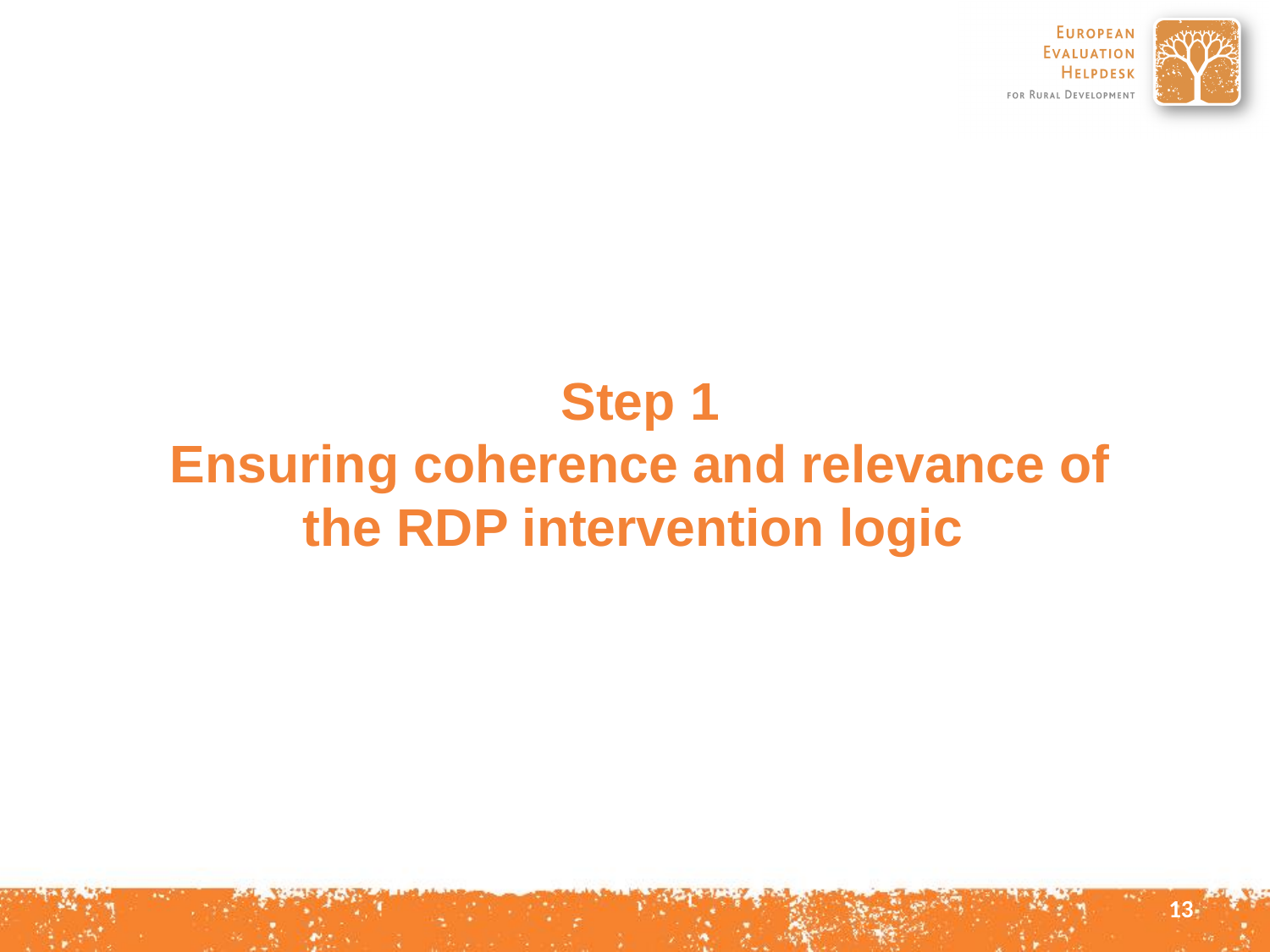

# Step 1 Ensuring coherence and relevance of the RDP intervention logic
13